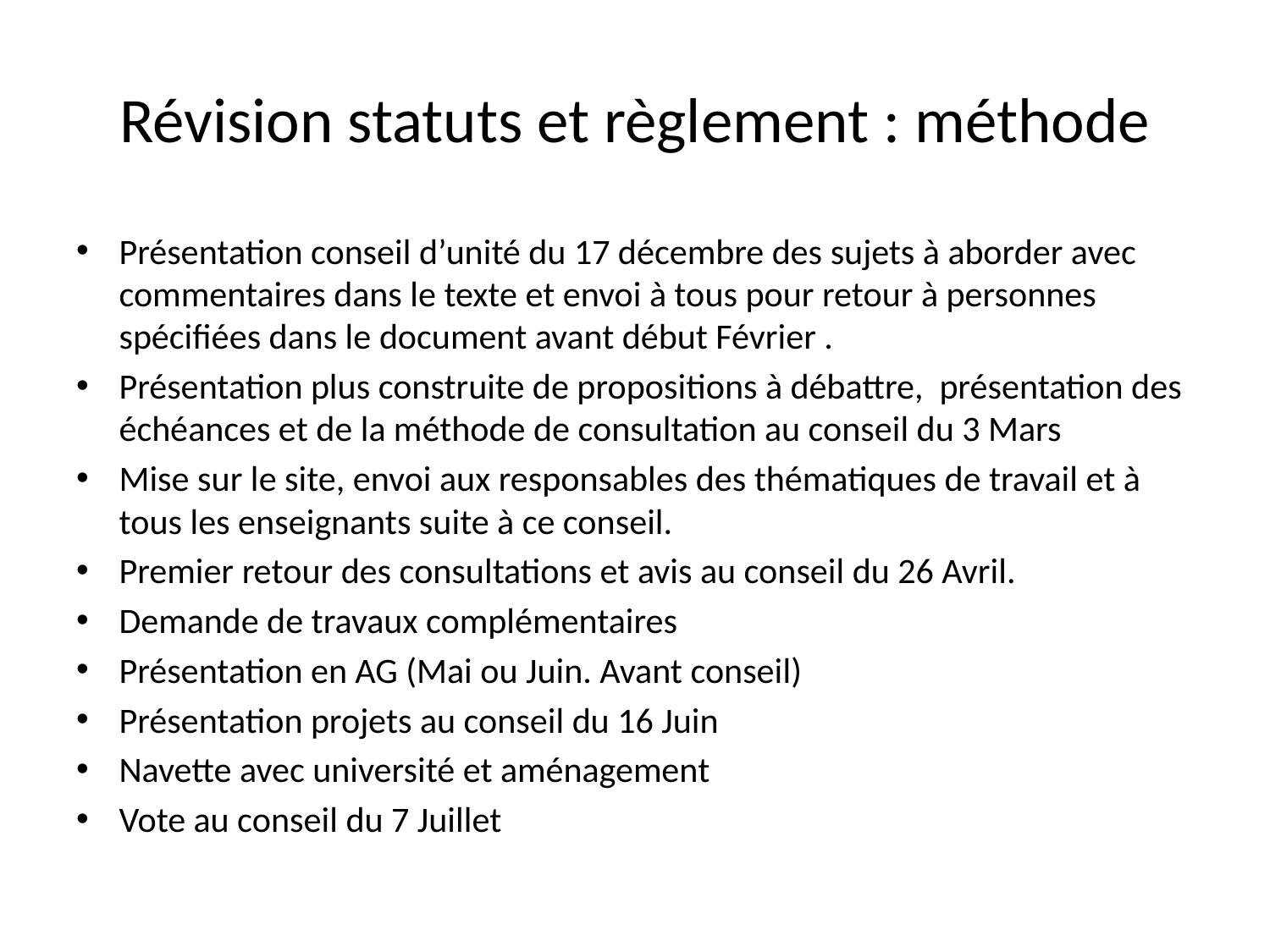

# Révision statuts et règlement : méthode
Présentation conseil d’unité du 17 décembre des sujets à aborder avec commentaires dans le texte et envoi à tous pour retour à personnes spécifiées dans le document avant début Février .
Présentation plus construite de propositions à débattre,  présentation des échéances et de la méthode de consultation au conseil du 3 Mars
Mise sur le site, envoi aux responsables des thématiques de travail et à tous les enseignants suite à ce conseil.
Premier retour des consultations et avis au conseil du 26 Avril.
Demande de travaux complémentaires
Présentation en AG (Mai ou Juin. Avant conseil)
Présentation projets au conseil du 16 Juin
Navette avec université et aménagement
Vote au conseil du 7 Juillet